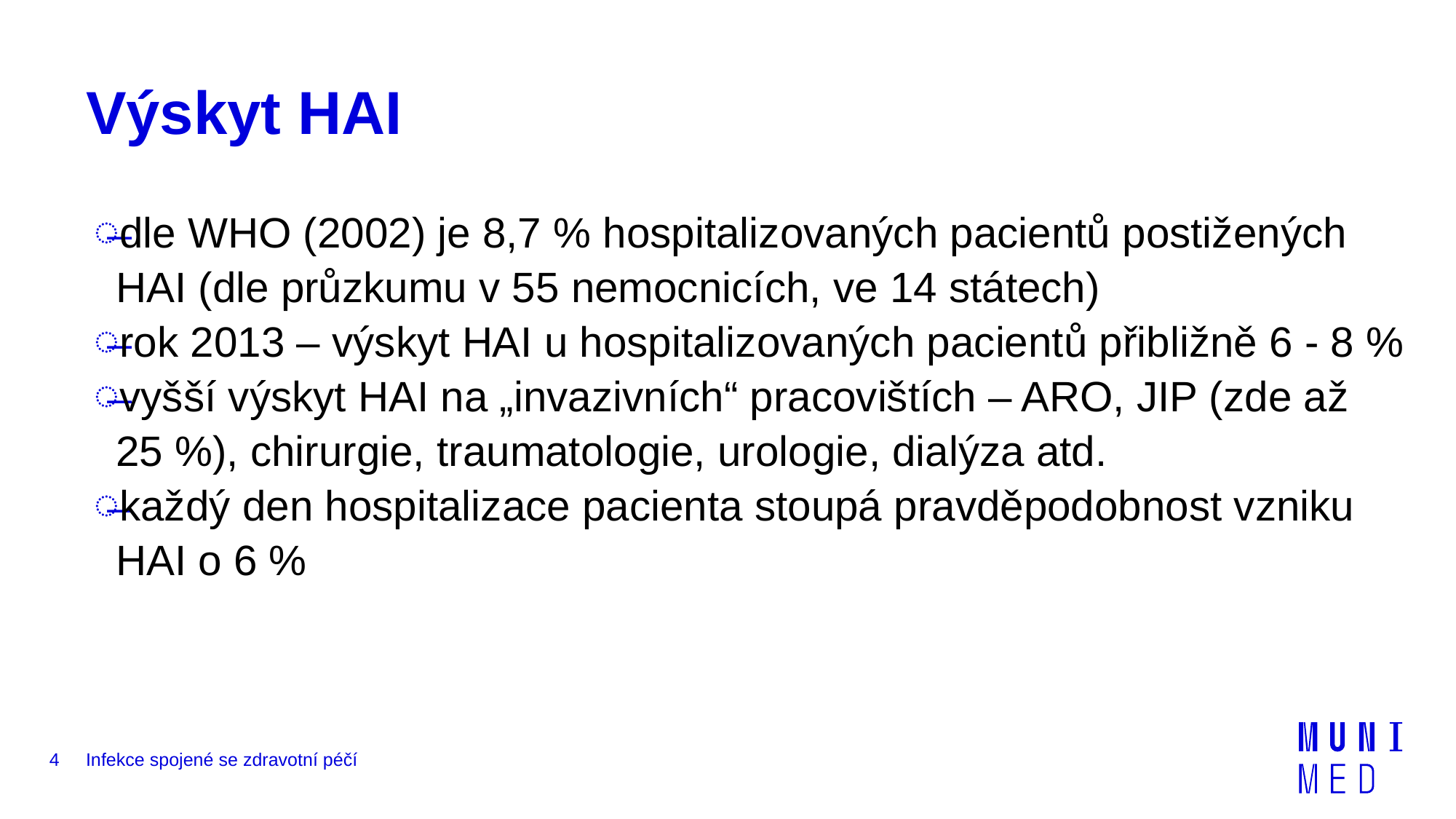

# Výskyt HAI
dle WHO (2002) je 8,7 % hospitalizovaných pacientů postižených HAI (dle průzkumu v 55 nemocnicích, ve 14 státech)
rok 2013 – výskyt HAI u hospitalizovaných pacientů přibližně 6 - 8 %
vyšší výskyt HAI na „invazivních“ pracovištích – ARO, JIP (zde až 25 %), chirurgie, traumatologie, urologie, dialýza atd.
každý den hospitalizace pacienta stoupá pravděpodobnost vzniku HAI o 6 %

4
Infekce spojené se zdravotní péčí